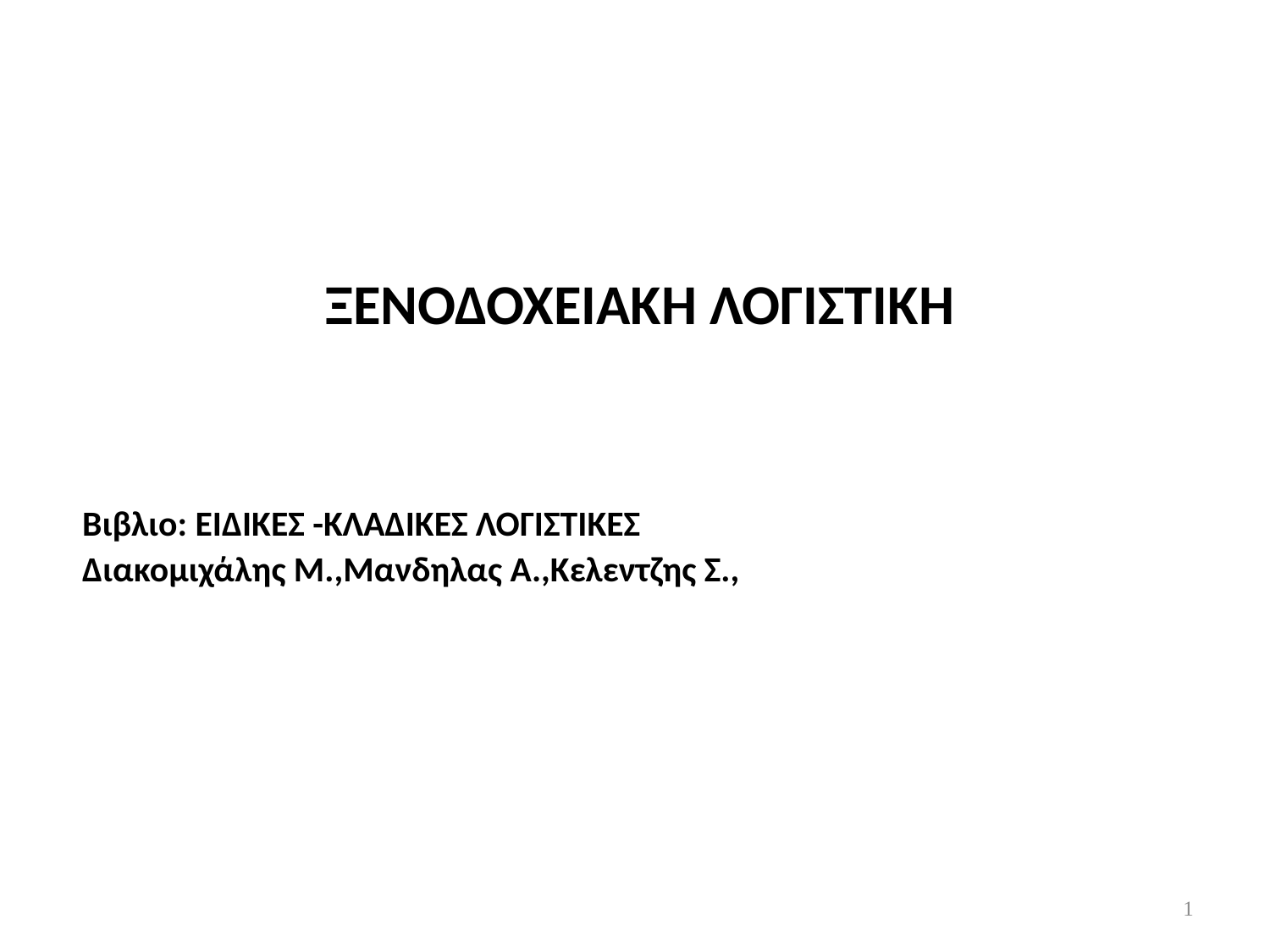

ΞΕΝΟΔΟΧΕΙΑΚΗ ΛΟΓΙΣΤΙΚΗ

Bιβλιο: ΕΙΔΙΚΕΣ -ΚΛΑΔΙΚΕΣ ΛΟΓΙΣΤΙΚΕΣ
Διακομιχάλης Μ.,Μανδηλας Α.,Κελεντζης Σ.,

1